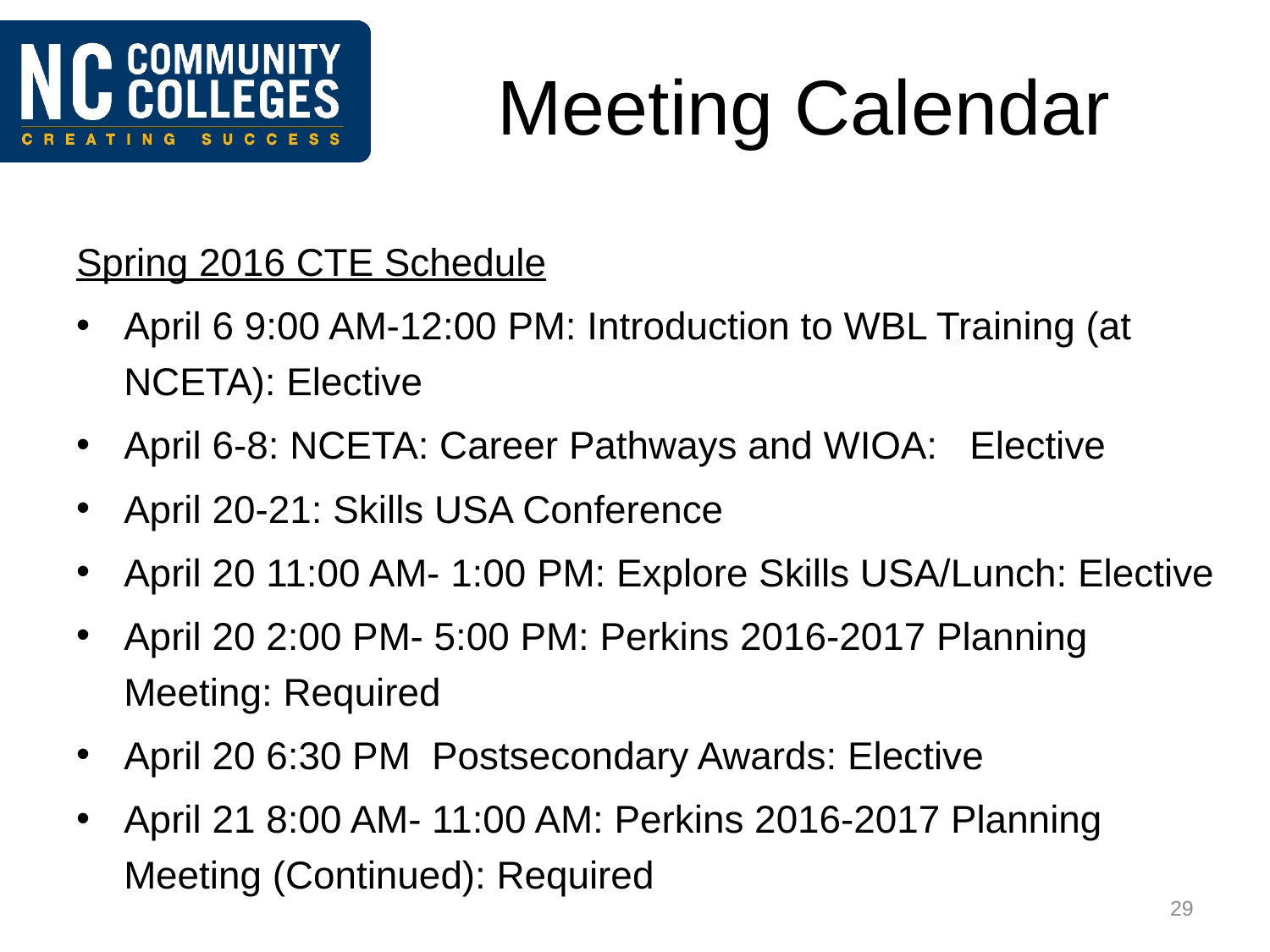

# Meeting Calendar
Spring 2016 CTE Schedule
April 6 9:00 AM-12:00 PM: Introduction to WBL Training (at NCETA): Elective
April 6-8: NCETA: Career Pathways and WIOA:   Elective
April 20-21: Skills USA Conference
April 20 11:00 AM- 1:00 PM: Explore Skills USA/Lunch: Elective
April 20 2:00 PM- 5:00 PM: Perkins 2016-2017 Planning Meeting: Required
April 20 6:30 PM  Postsecondary Awards: Elective
April 21 8:00 AM- 11:00 AM: Perkins 2016-2017 Planning Meeting (Continued): Required
29